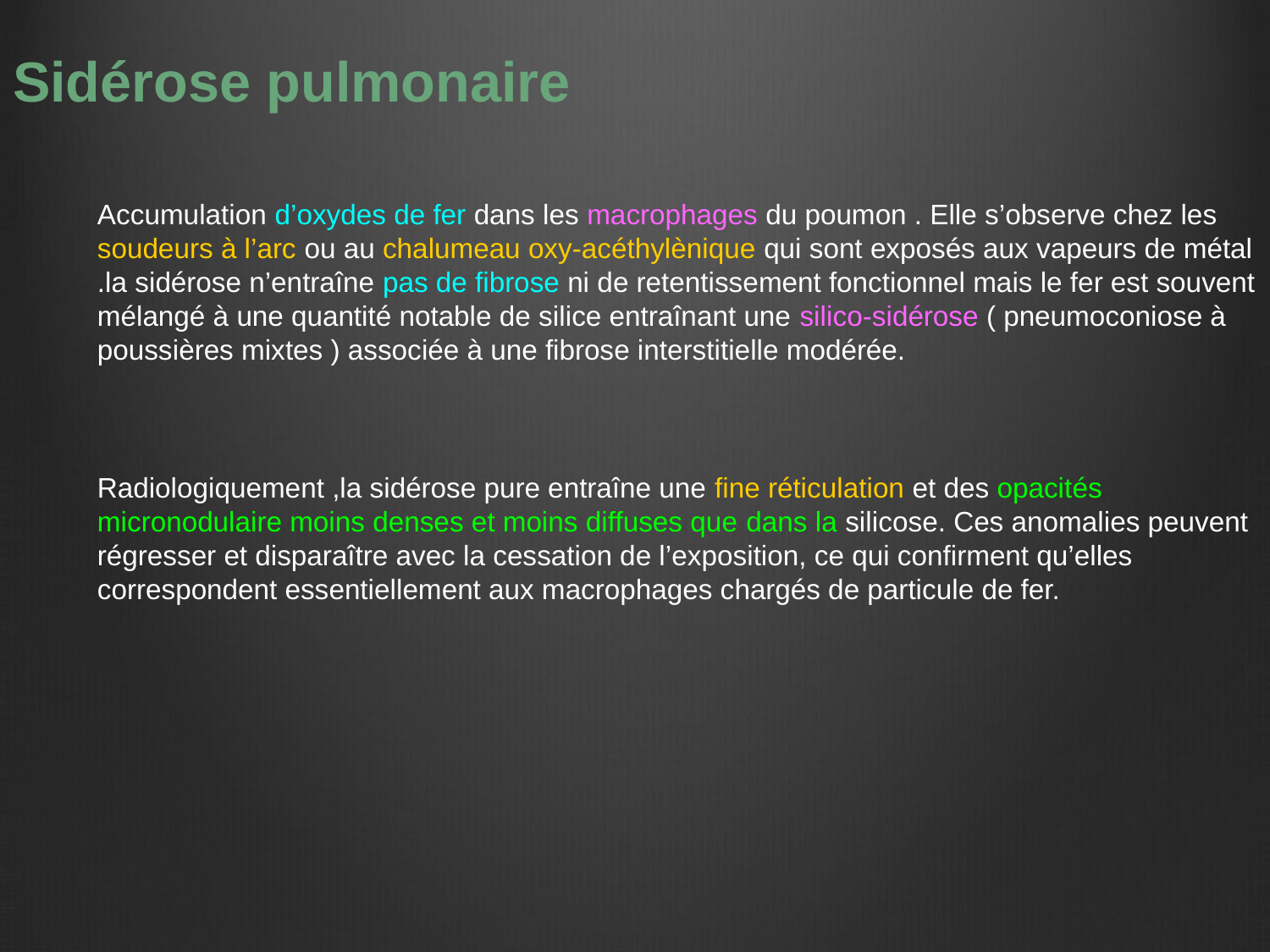

# Sidérose pulmonaire
	Accumulation d’oxydes de fer dans les macrophages du poumon . Elle s’observe chez les soudeurs à l’arc ou au chalumeau oxy-acéthylènique qui sont exposés aux vapeurs de métal .la sidérose n’entraîne pas de fibrose ni de retentissement fonctionnel mais le fer est souvent mélangé à une quantité notable de silice entraînant une silico-sidérose ( pneumoconiose à poussières mixtes ) associée à une fibrose interstitielle modérée.

	Radiologiquement ,la sidérose pure entraîne une fine réticulation et des opacités micronodulaire moins denses et moins diffuses que dans la silicose. Ces anomalies peuvent régresser et disparaître avec la cessation de l’exposition, ce qui confirment qu’elles correspondent essentiellement aux macrophages chargés de particule de fer.